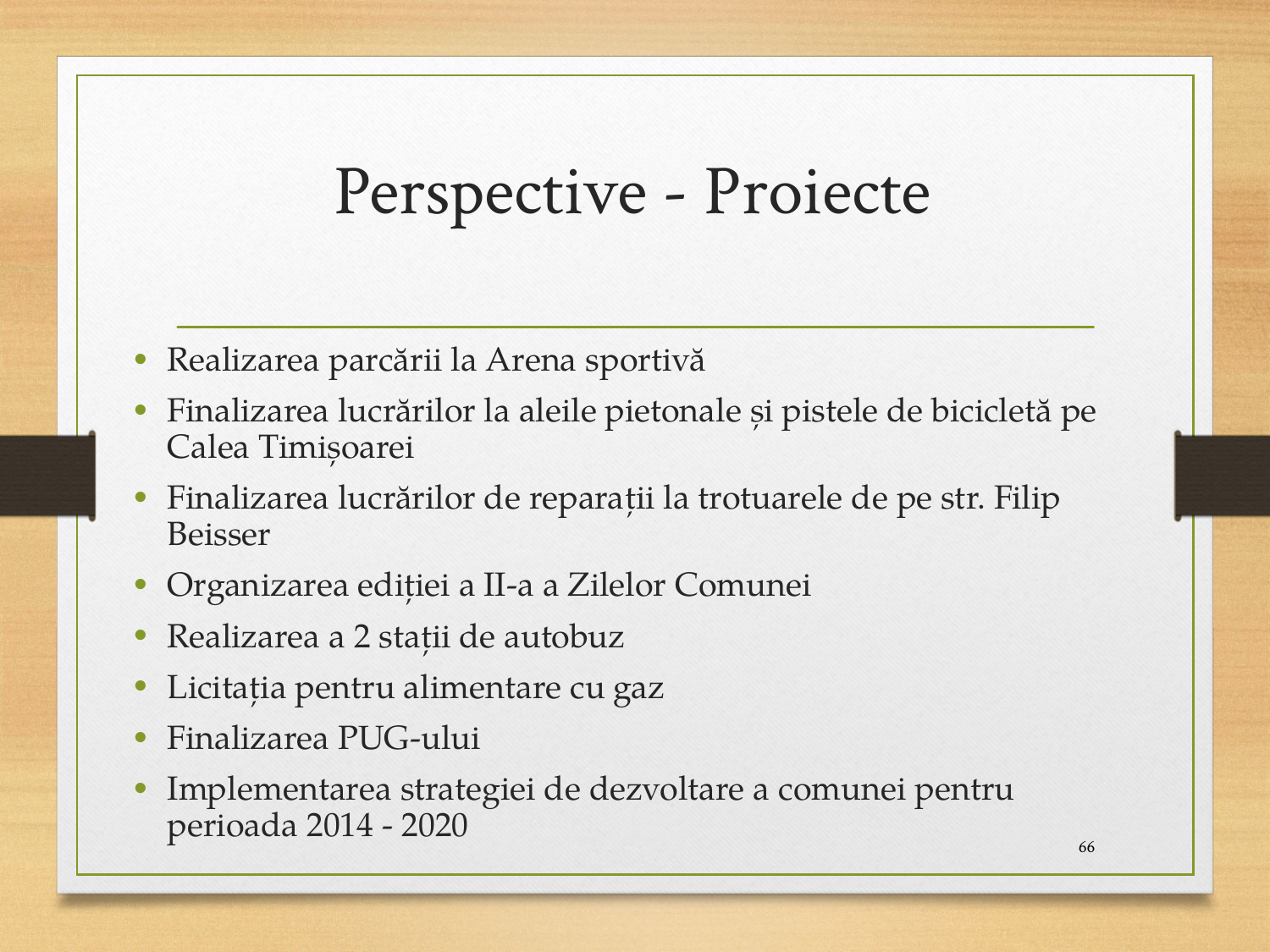

# Perspective - Proiecte
Realizarea parcării la Arena sportivă
Finalizarea lucrărilor la aleile pietonale și pistele de bicicletă pe Calea Timișoarei
Finalizarea lucrărilor de reparații la trotuarele de pe str. Filip Beisser
Organizarea ediției a II-a a Zilelor Comunei
Realizarea a 2 stații de autobuz
Licitaţia pentru alimentare cu gaz
Finalizarea PUG-ului
Implementarea strategiei de dezvoltare a comunei pentru perioada 2014 - 2020
66